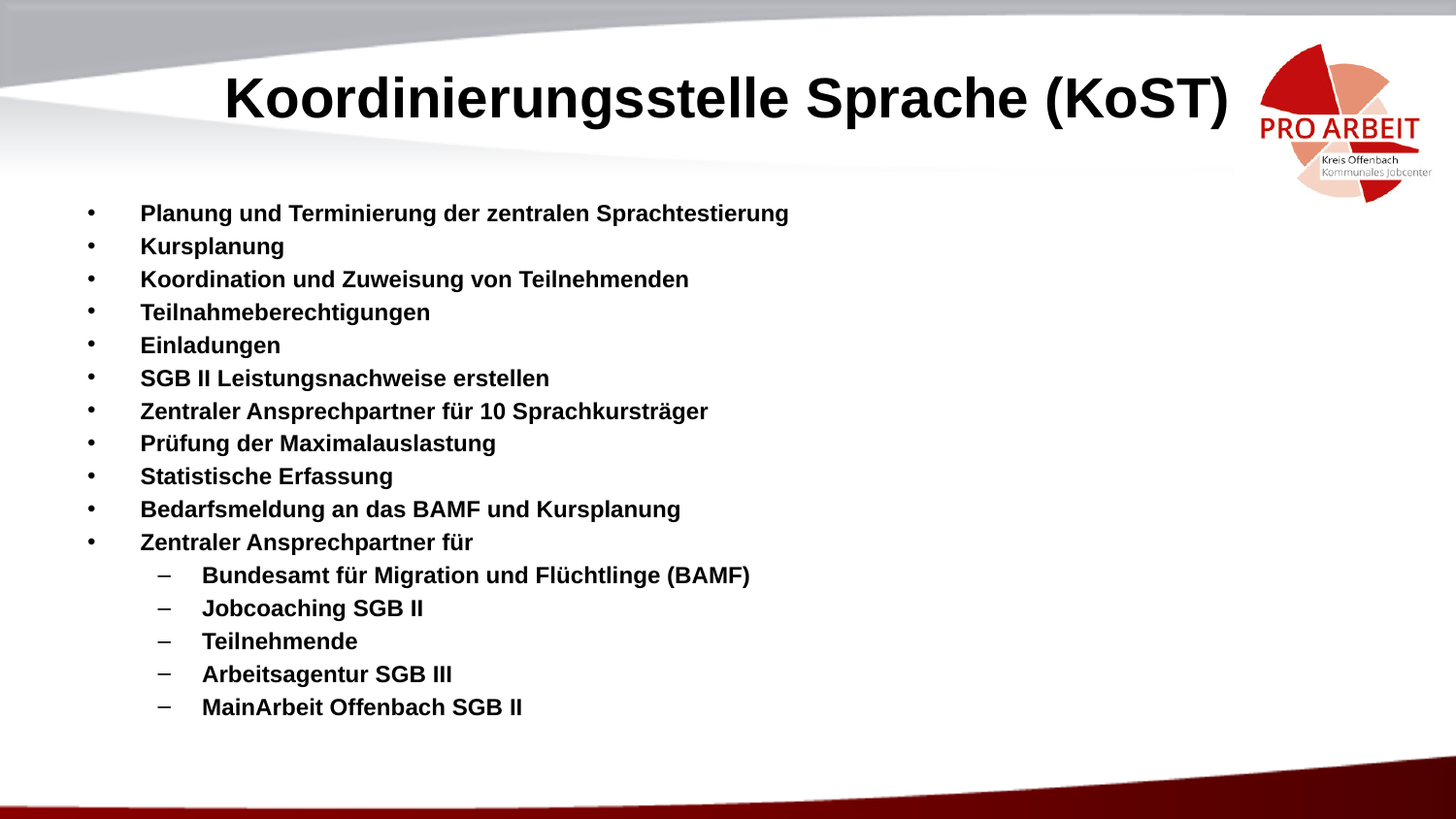

# Koordinierungsstelle Sprache (KoST)
Planung und Terminierung der zentralen Sprachtestierung
Kursplanung
Koordination und Zuweisung von Teilnehmenden
Teilnahmeberechtigungen
Einladungen
SGB II Leistungsnachweise erstellen
Zentraler Ansprechpartner für 10 Sprachkursträger
Prüfung der Maximalauslastung
Statistische Erfassung
Bedarfsmeldung an das BAMF und Kursplanung
Zentraler Ansprechpartner für
Bundesamt für Migration und Flüchtlinge (BAMF)
Jobcoaching SGB II
Teilnehmende
Arbeitsagentur SGB III
MainArbeit Offenbach SGB II